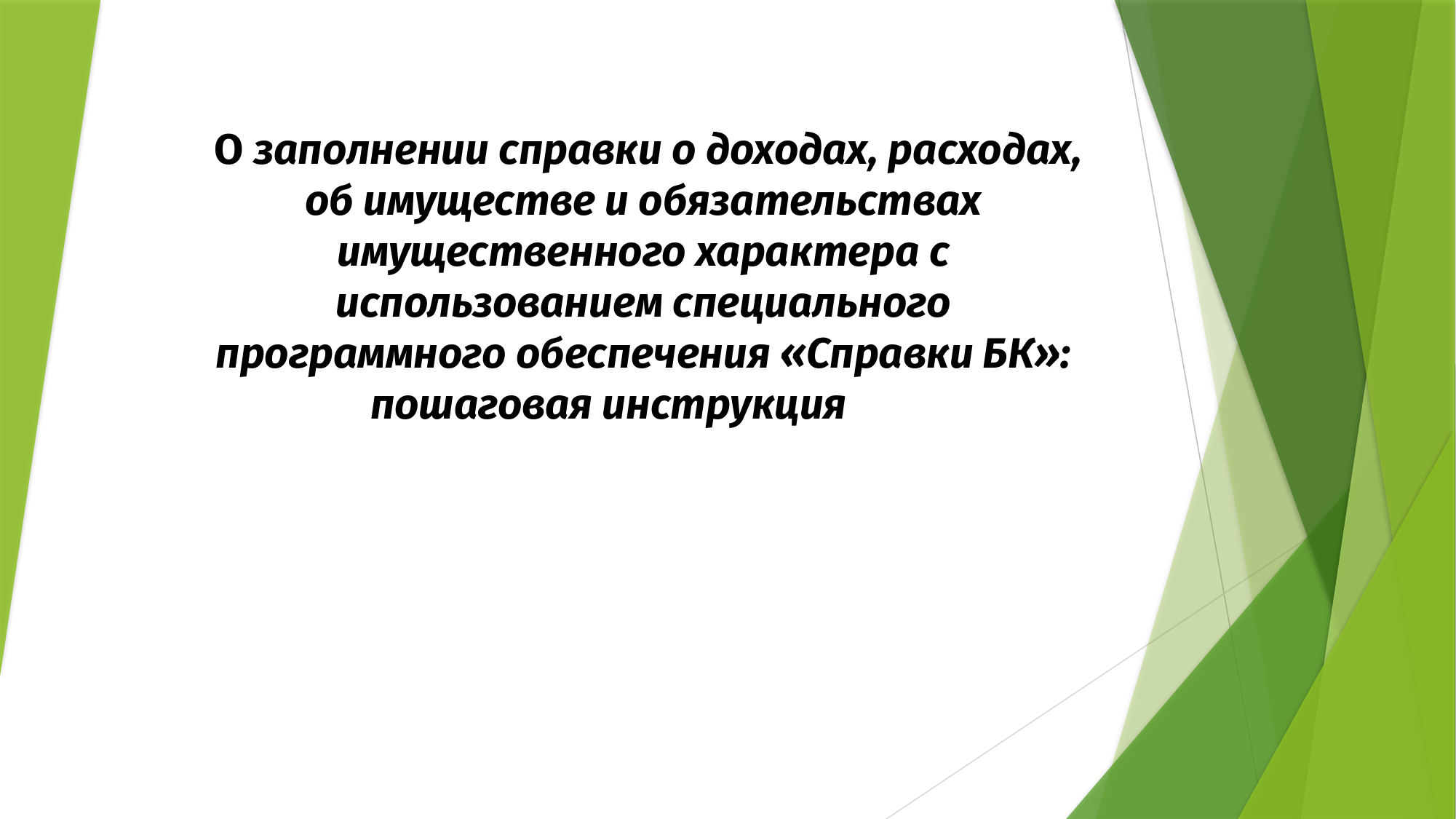

# О заполнении справки о доходах, расходах, об имуществе и обязательствах имущественного характера с использованием специального программного обеспечения «Справки БК»: пошаговая инструкция